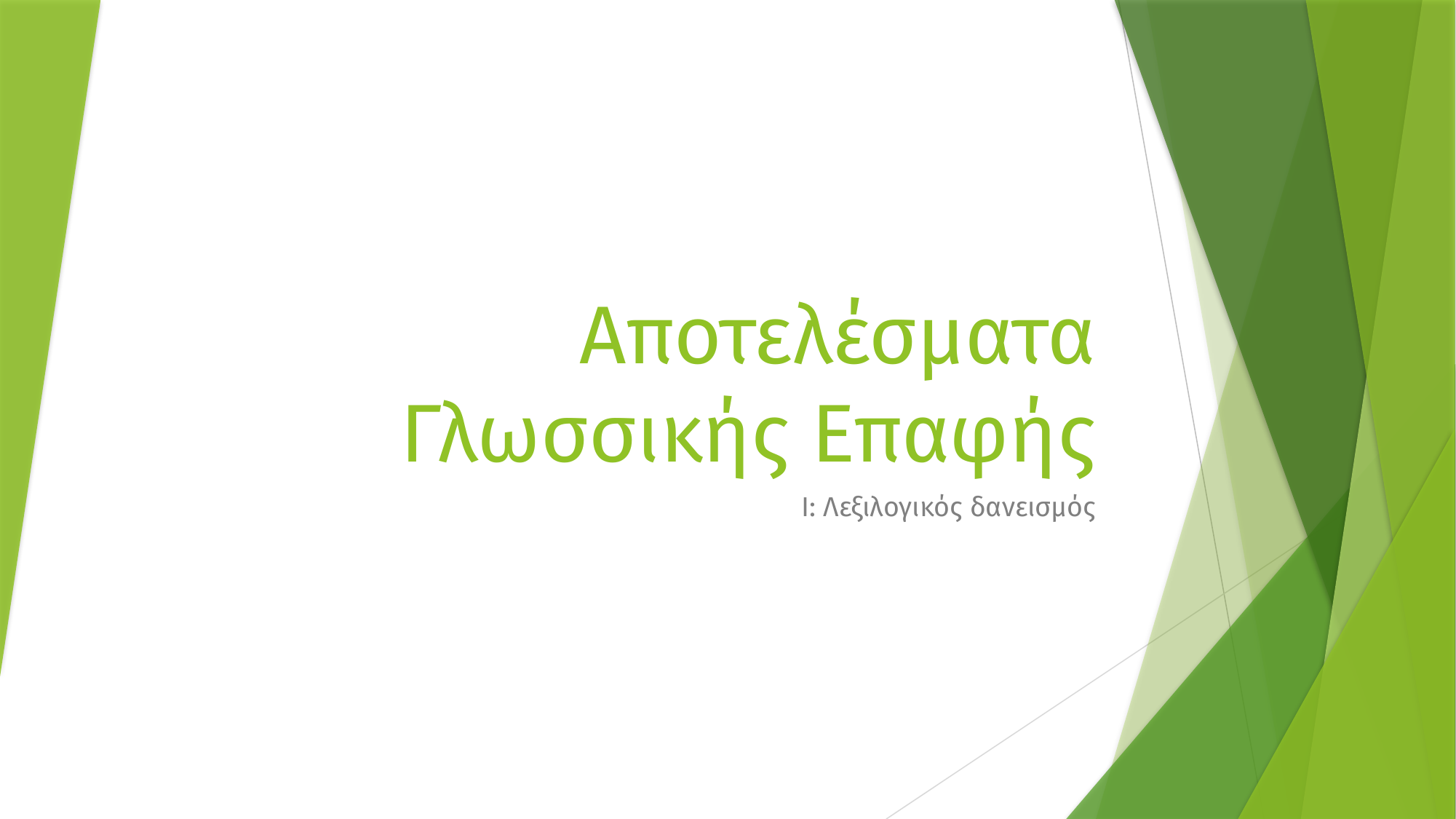

# Αποτελέσματα Γλωσσικής Επαφής
Ι: Λεξιλογικός δανεισμός